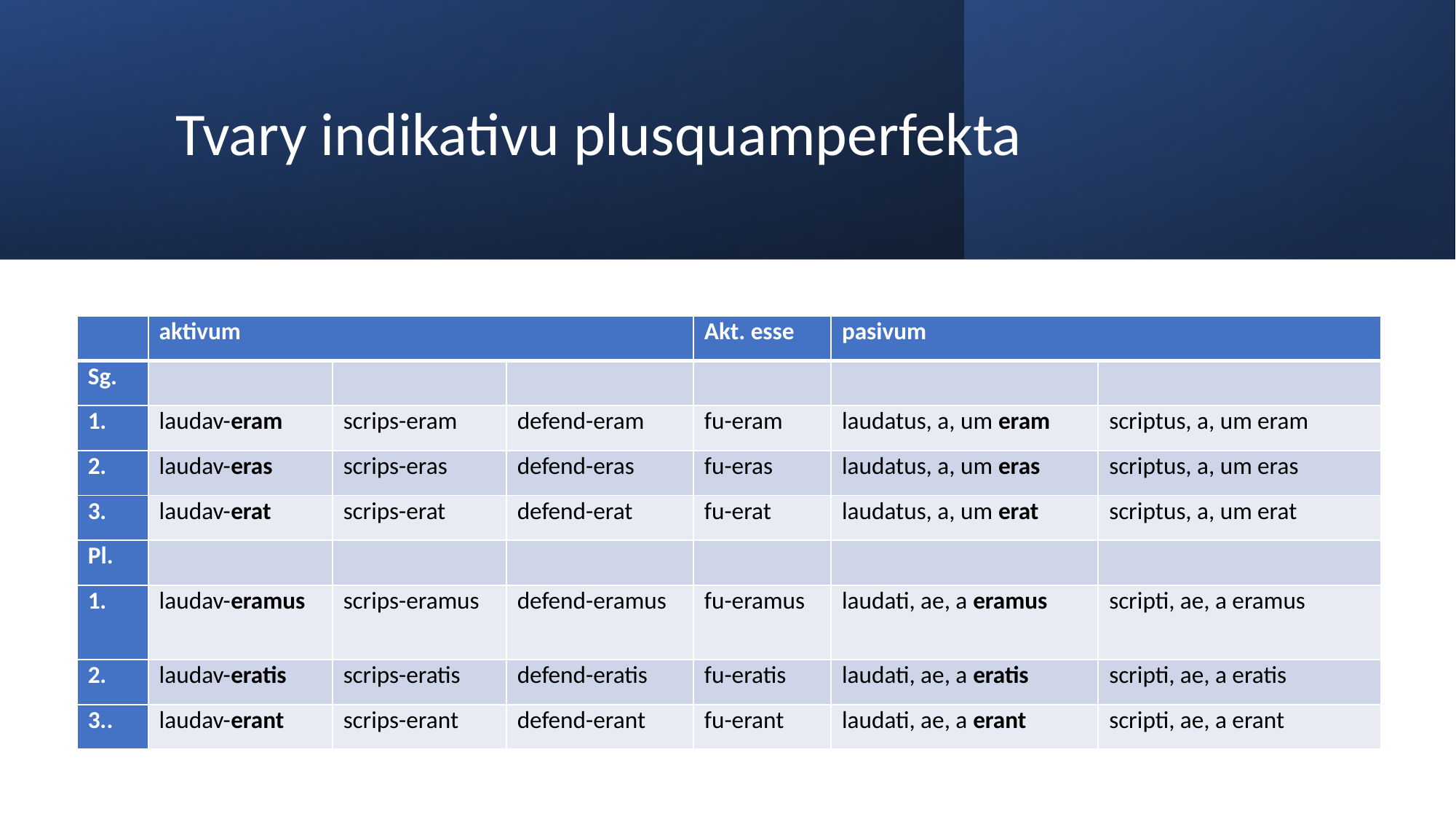

# Tvary indikativu plusquamperfekta
|  | aktivum |  |  | Akt. esse | pasivum |  |
| --- | --- | --- | --- | --- | --- | --- |
| Sg. |  |  |  |  |  |  |
| 1. | laudav-eram | scrips-eram | defend-eram | fu-eram | laudatus, a, um eram | scriptus, a, um eram |
| 2. | laudav-eras | scrips-eras | defend-eras | fu-eras | laudatus, a, um eras | scriptus, a, um eras |
| 3. | laudav-erat | scrips-erat | defend-erat | fu-erat | laudatus, a, um erat | scriptus, a, um erat |
| Pl. |  |  |  |  |  |  |
| 1. | laudav-eramus | scrips-eramus | defend-eramus | fu-eramus | laudati, ae, a eramus | scripti, ae, a eramus |
| 2. | laudav-eratis | scrips-eratis | defend-eratis | fu-eratis | laudati, ae, a eratis | scripti, ae, a eratis |
| 3.. | laudav-erant | scrips-erant | defend-erant | fu-erant | laudati, ae, a erant | scripti, ae, a erant |